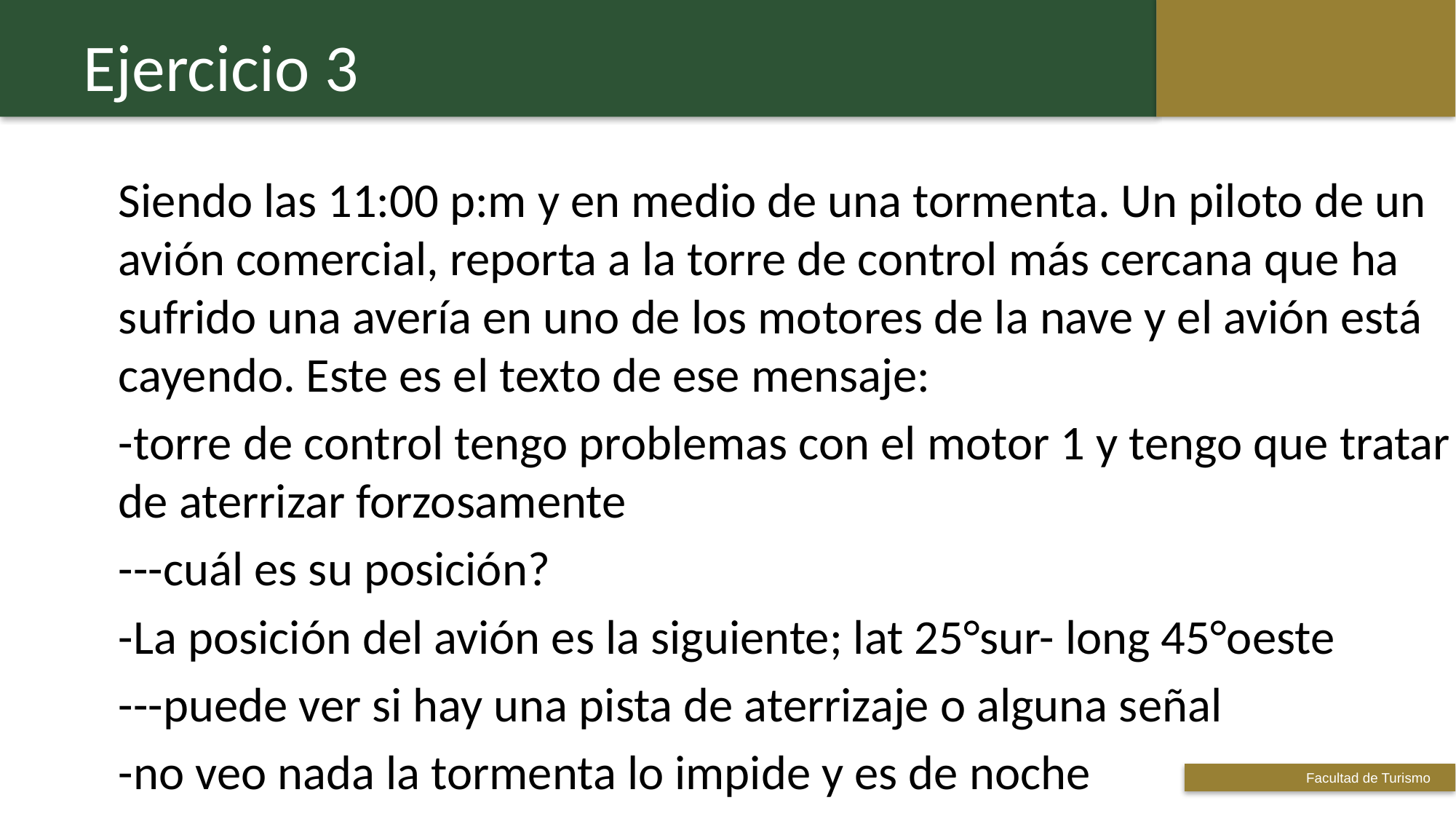

# Ejercicio 3
Siendo las 11:00 p:m y en medio de una tormenta. Un piloto de un avión comercial, reporta a la torre de control más cercana que ha sufrido una avería en uno de los motores de la nave y el avión está cayendo. Este es el texto de ese mensaje:
-torre de control tengo problemas con el motor 1 y tengo que tratar de aterrizar forzosamente
---cuál es su posición?
-La posición del avión es la siguiente; lat 25°sur- long 45°oeste
---puede ver si hay una pista de aterrizaje o alguna señal
-no veo nada la tormenta lo impide y es de noche

Se corta la comunicación………………….
PREGUNTAS ¿Cerca de que ciudad importante va a caer el avión? ¿Qué tipo de rescate se tiene que mandar a salvar a los posibles sobrevivientes? ¿Qué dirección y a que distancia se pueden localizar los restos de la nave?